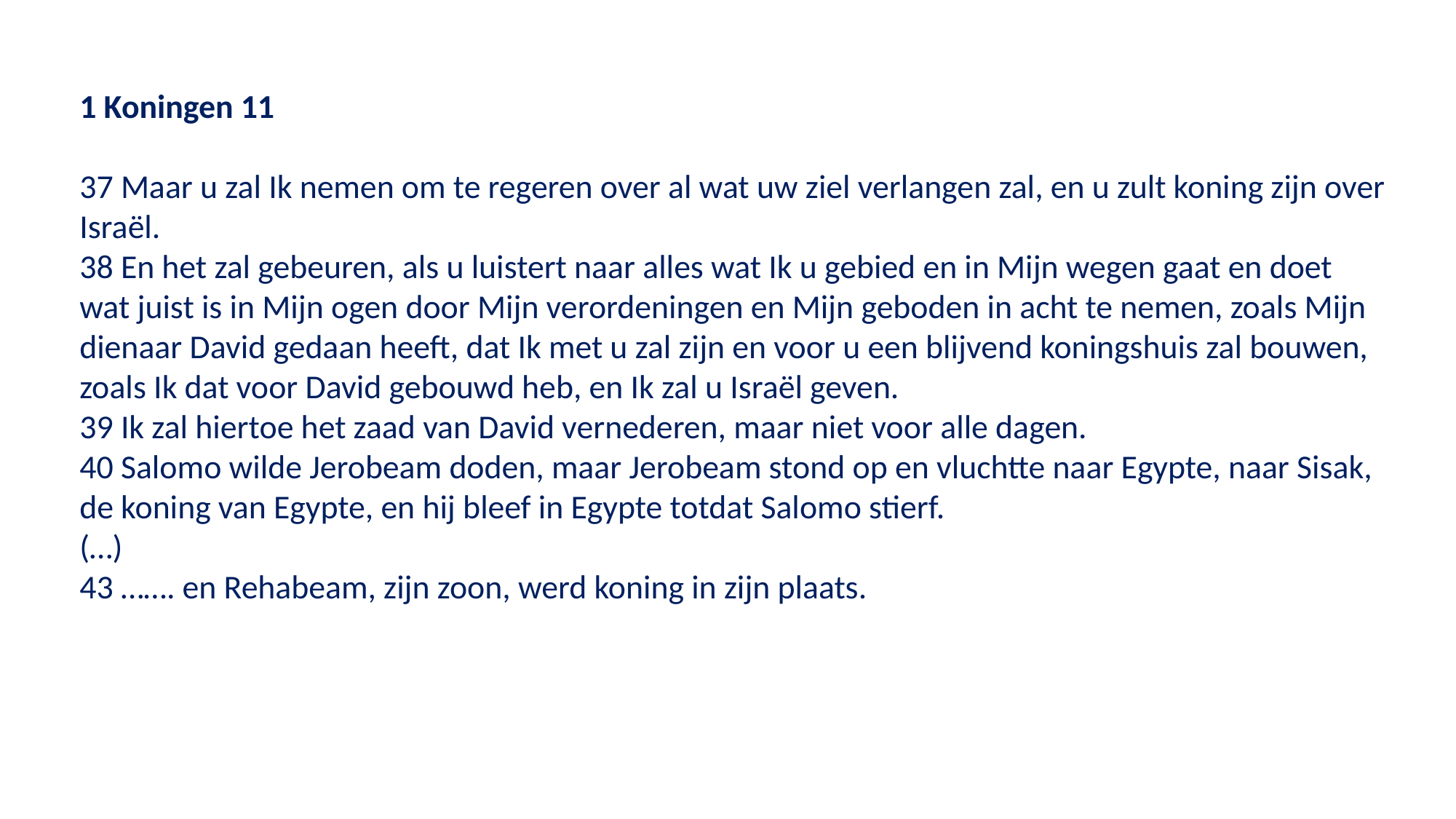

1 Koningen 11

37 Maar u zal Ik nemen om te regeren over al wat uw ziel verlangen zal, en u zult koning zijn over Israël.
38 En het zal gebeuren, als u luistert naar alles wat Ik u gebied en in Mijn wegen gaat en doet wat juist is in Mijn ogen door Mijn verordeningen en Mijn geboden in acht te nemen, zoals Mijn dienaar David gedaan heeft, dat Ik met u zal zijn en voor u een blijvend koningshuis zal bouwen, zoals Ik dat voor David gebouwd heb, en Ik zal u Israël geven.
39 Ik zal hiertoe het zaad van David vernederen, maar niet voor alle dagen.
40 Salomo wilde Jerobeam doden, maar Jerobeam stond op en vluchtte naar Egypte, naar Sisak, de koning van Egypte, en hij bleef in Egypte totdat Salomo stierf.
(…)
43 ……. en Rehabeam, zijn zoon, werd koning in zijn plaats.